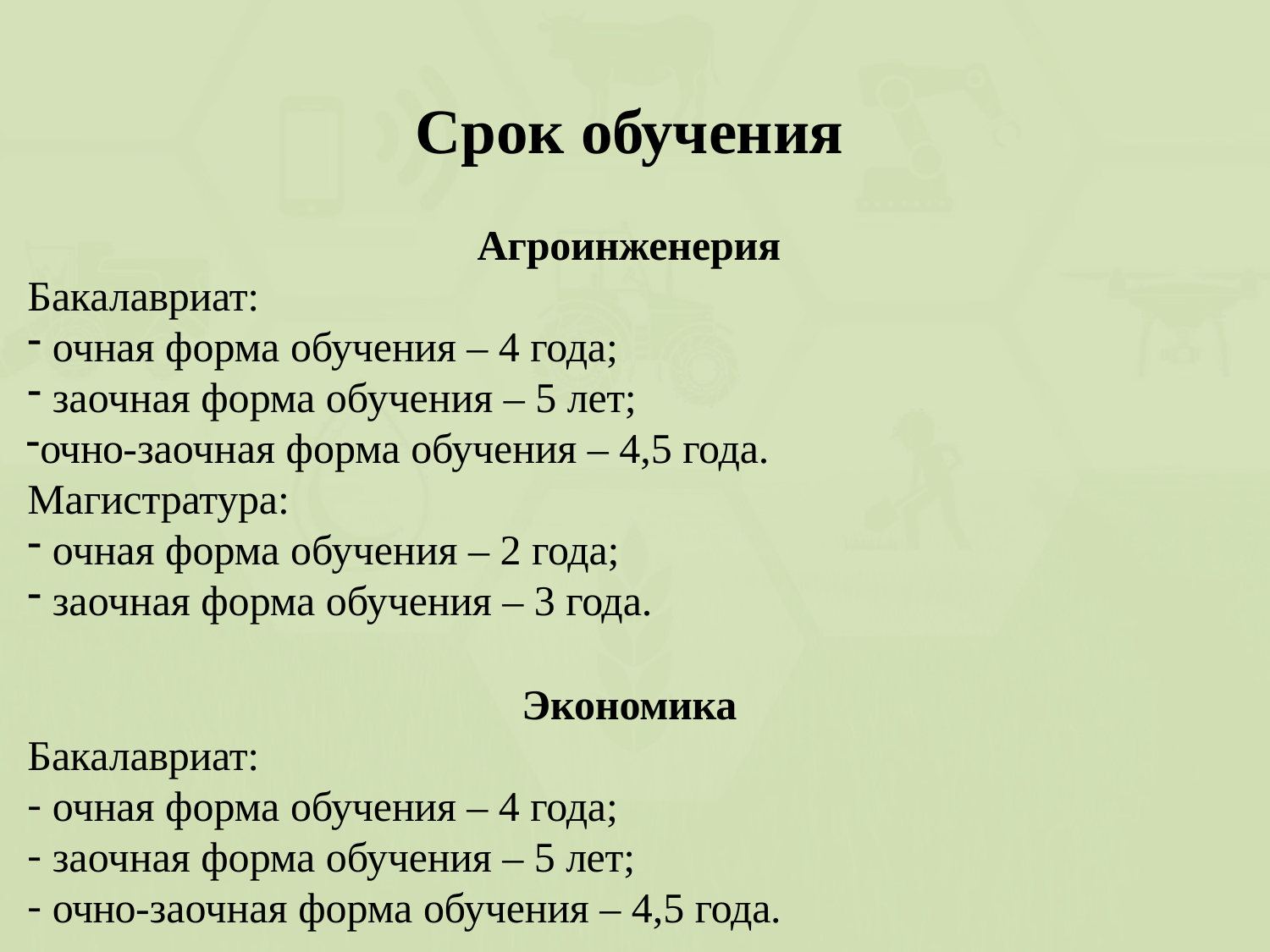

# Срок обучения
Агроинженерия
Бакалавриат:
очная форма обучения – 4 года;
заочная форма обучения – 5 лет;
очно-заочная форма обучения – 4,5 года. Магистратура:
очная форма обучения – 2 года;
заочная форма обучения – 3 года.

Экономика
Бакалавриат:
очная форма обучения – 4 года;
заочная форма обучения – 5 лет;
очно-заочная форма обучения – 4,5 года.